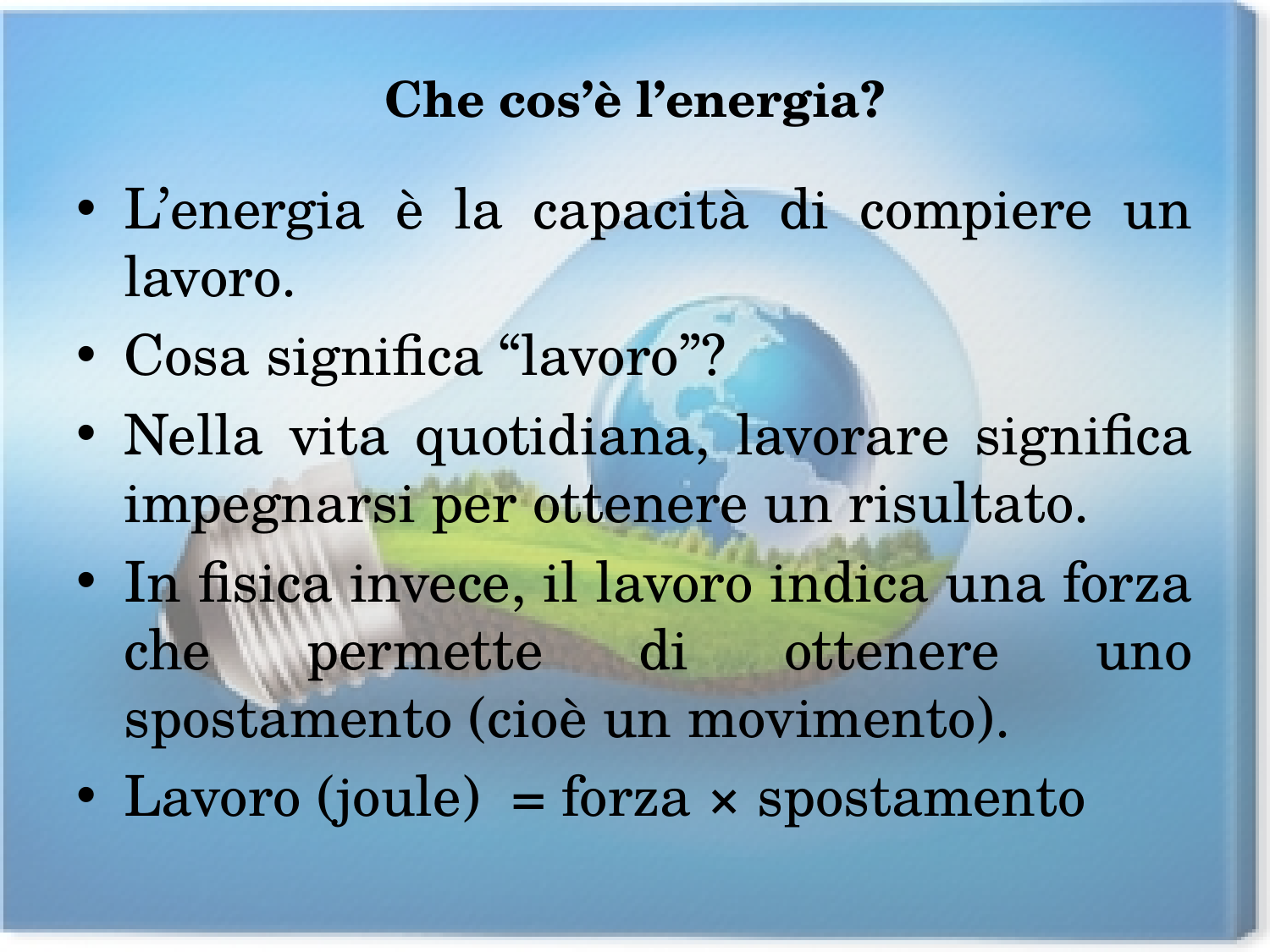

# Che cos’è l’energia?
L’energia è la capacità di compiere un lavoro.
Cosa significa “lavoro”?
Nella vita quotidiana, lavorare significa impegnarsi per ottenere un risultato.
In fisica invece, il lavoro indica una forza che permette di ottenere uno spostamento (cioè un movimento).
Lavoro (joule)  = forza × spostamento